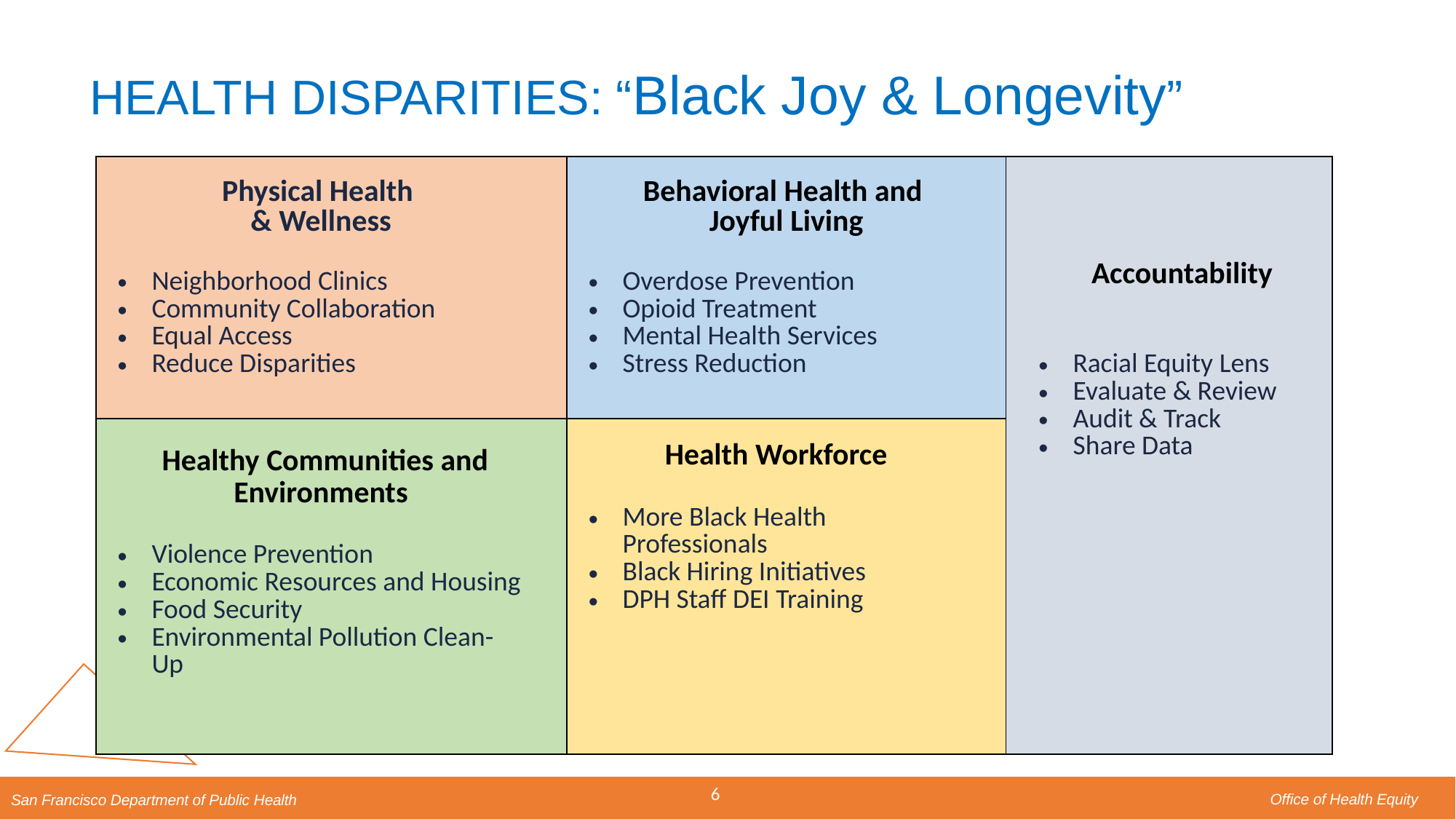

HEALTH DISPARITIES: “Black Joy & Longevity”
| Physical Health & Wellness Neighborhood Clinics Community Collaboration Equal Access Reduce Disparities | Behavioral Health and Joyful Living Overdose Prevention Opioid Treatment Mental Health Services Stress Reduction | Accountability Racial Equity Lens Evaluate & Review Audit & Track Share Data |
| --- | --- | --- |
| Healthy Communities and Environments Violence Prevention Economic Resources and Housing Food Security Environmental Pollution Clean-Up | Health Workforce More Black Health Professionals Black Hiring Initiatives DPH Staff DEI Training |  |

6

Office of Health Equity
San Francisco Department of Public Health